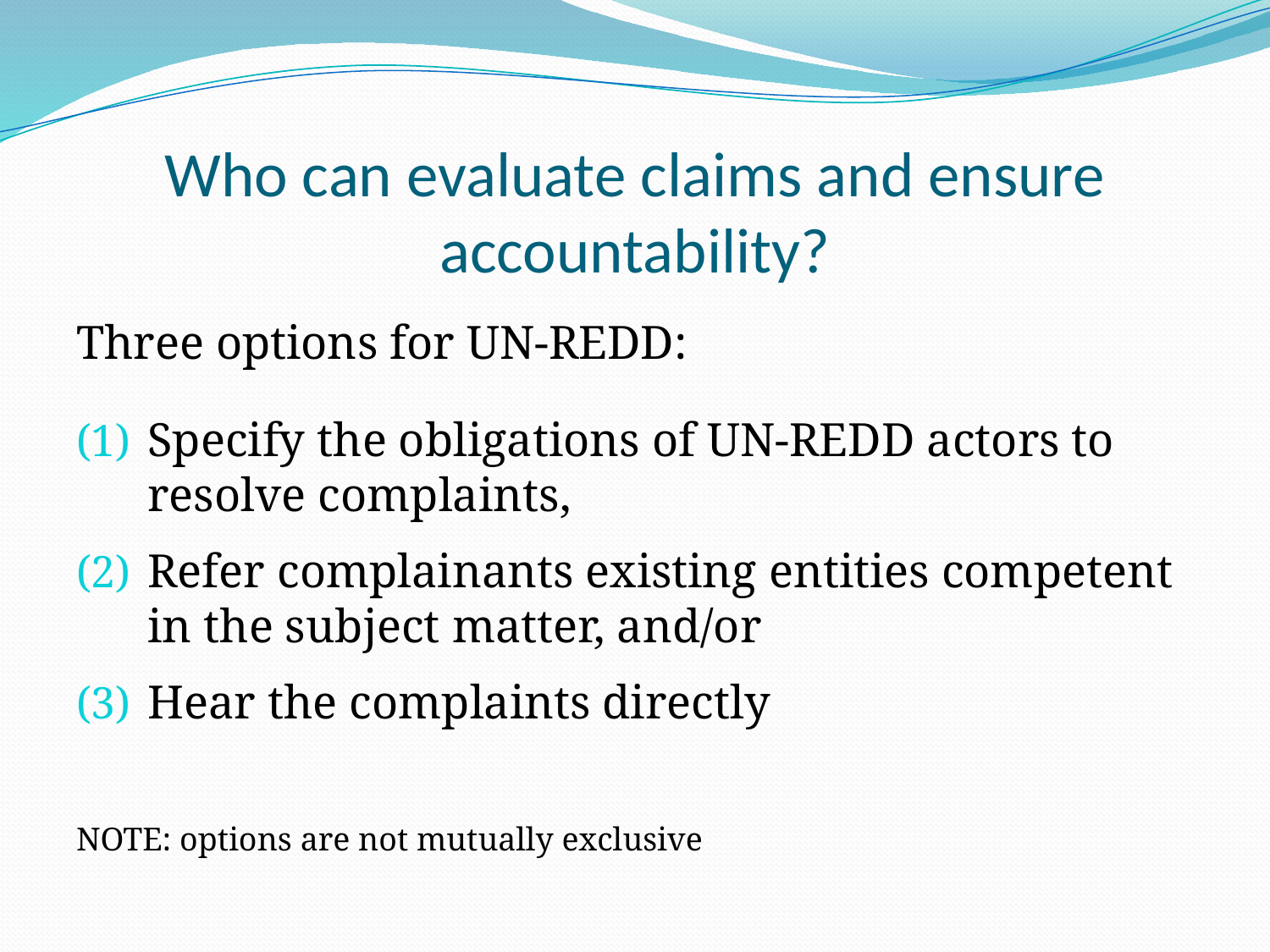

# Who can evaluate claims and ensure accountability?
Three options for UN-REDD:
Specify the obligations of UN-REDD actors to resolve complaints,
Refer complainants existing entities competent in the subject matter, and/or
Hear the complaints directly

NOTE: options are not mutually exclusive